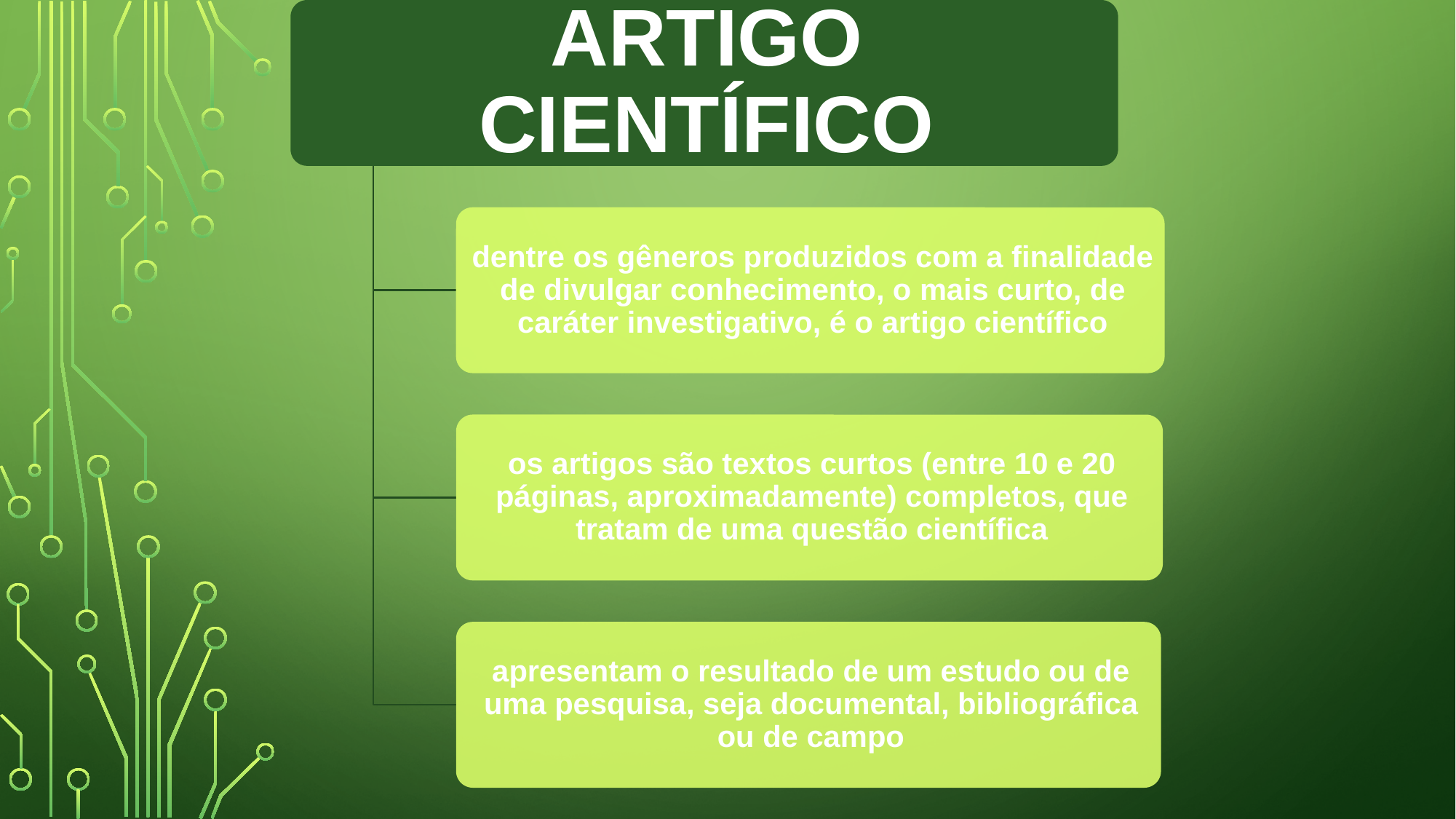

ARTIGO CIENTÍFICO
dentre os gêneros produzidos com a finalidade de divulgar conhecimento, o mais curto, de caráter investigativo, é o artigo científico
os artigos são textos curtos (entre 10 e 20 páginas, aproximadamente) completos, que tratam de uma questão científica
apresentam o resultado de um estudo ou de uma pesquisa, seja documental, bibliográfica ou de campo